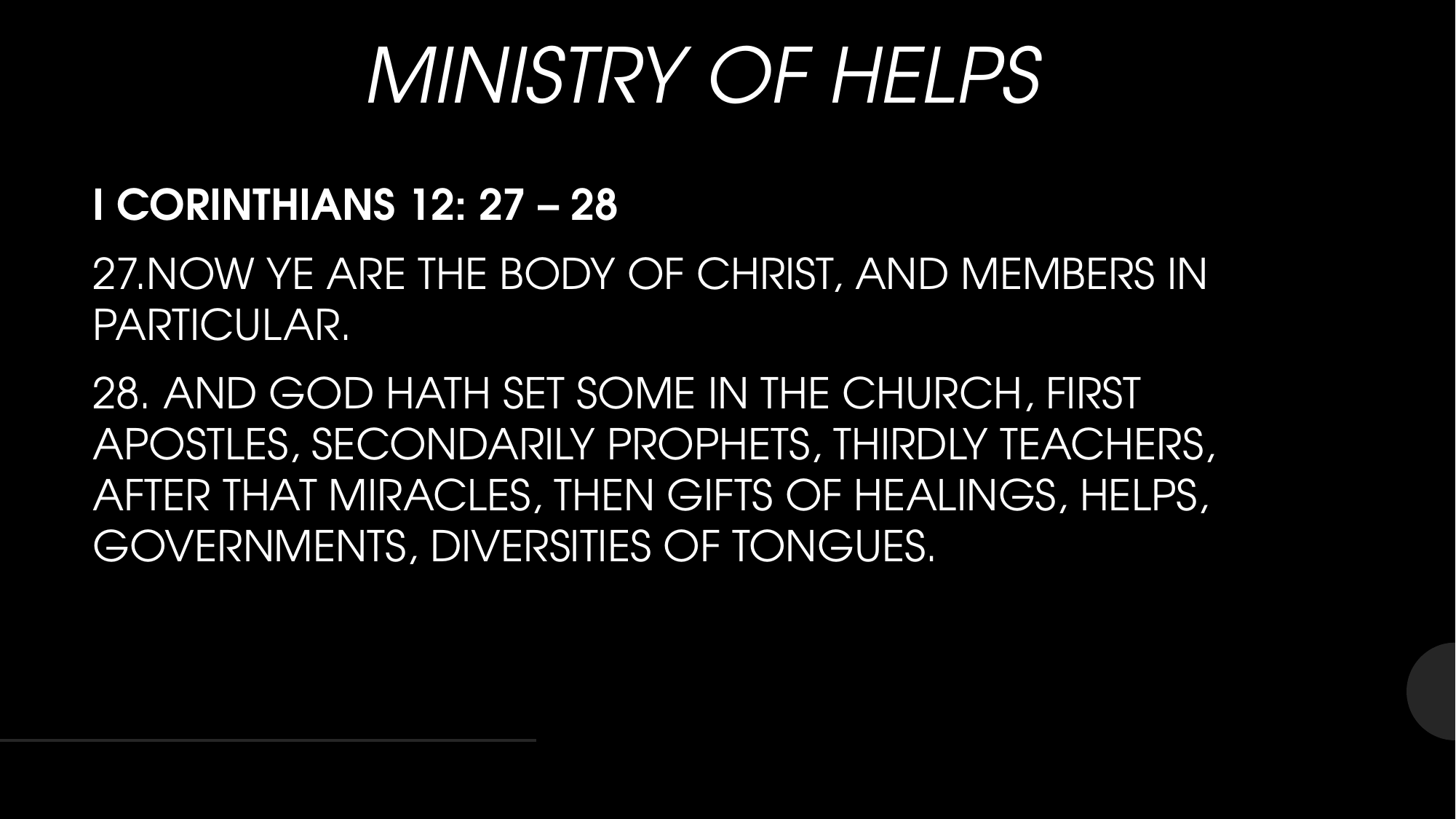

MINISTRY OF HELPS
I CORINTHIANS 12: 27 – 28

NOW YE ARE THE BODY OF CHRIST, AND MEMBERS IN PARTICULAR.

28. AND GOD HATH SET SOME IN THE CHURCH, FIRST APOSTLES, SECONDARILY PROPHETS, THIRDLY TEACHERS, AFTER THAT MIRACLES, THEN GIFTS OF HEALINGS, HELPS, GOVERNMENTS, DIVERSITIES OF TONGUES.